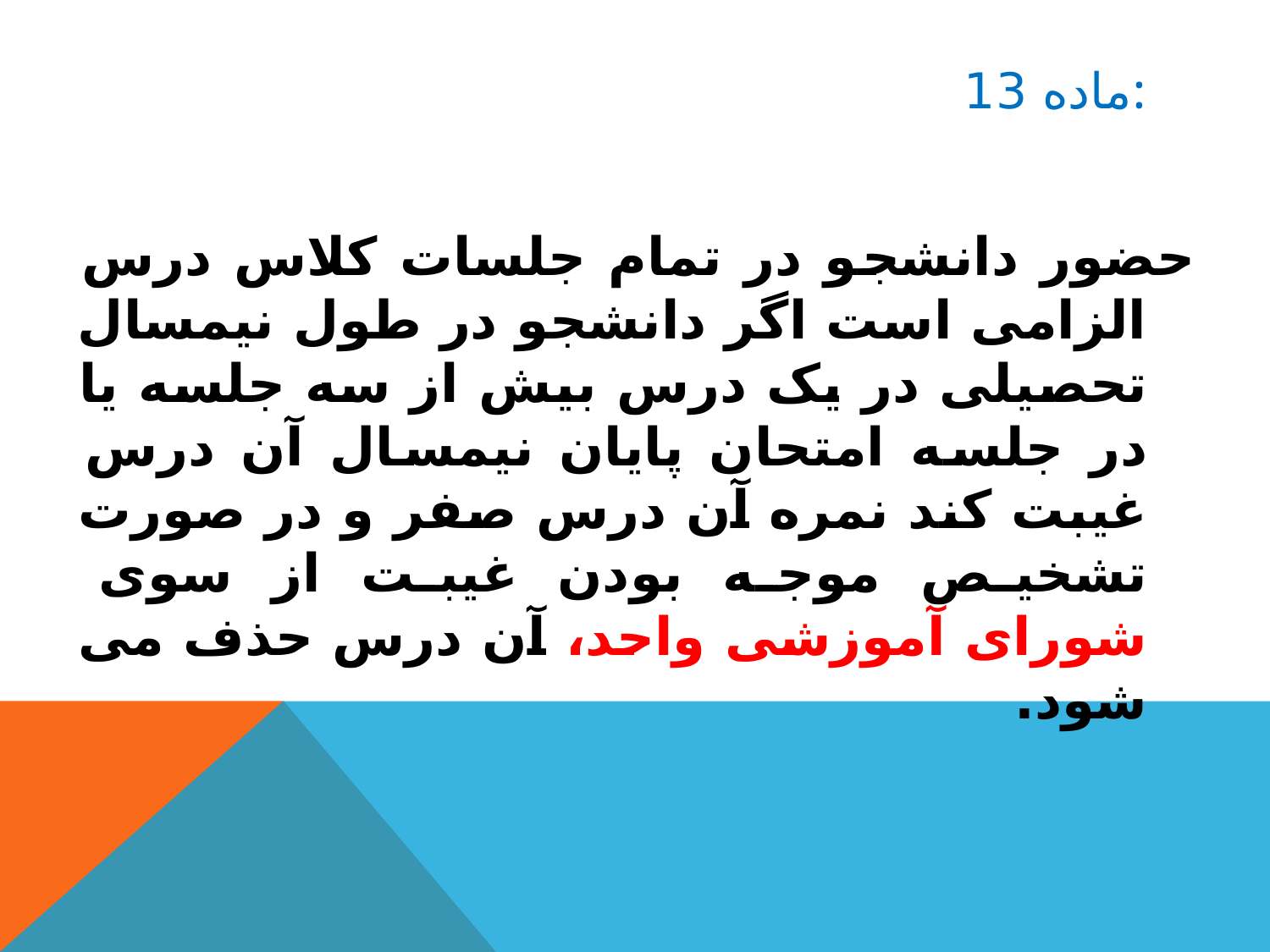

# ماده 13:
حضور دانشجو در تمام جلسات کلاس درس الزامی است اگر دانشجو در طول نیمسال تحصیلی در یک درس بیش از سه جلسه یا در جلسه امتحان پایان نیمسال آن درس غیبت کند نمره آن درس صفر و در صورت تشخیص موجه بودن غیبت از سوی شورای آموزشی واحد، آن درس حذف می شود.